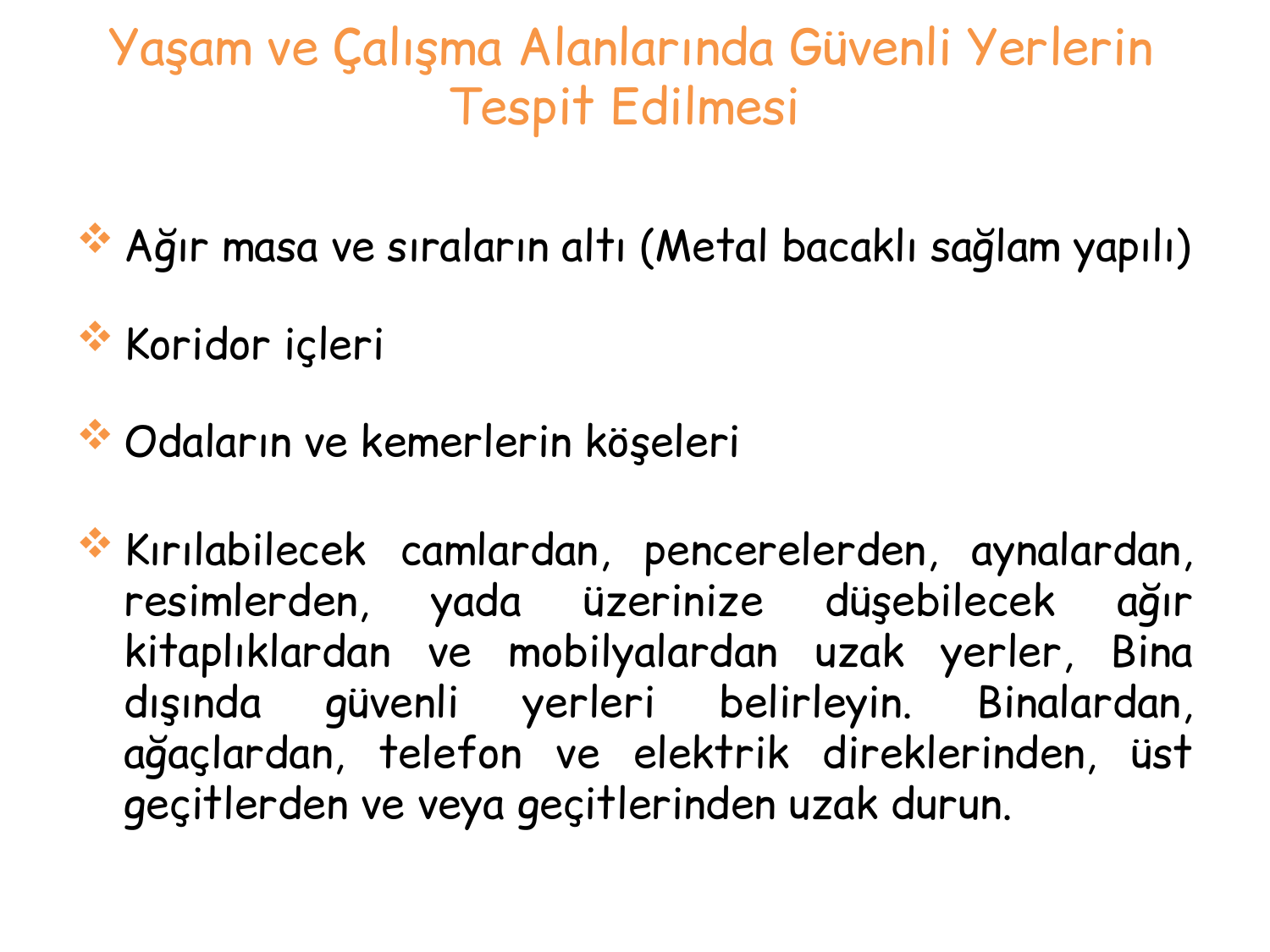

# Yaşam ve Çalışma Alanlarında Güvenli Yerlerin Tespit Edilmesi
Ağır masa ve sıraların altı (Metal bacaklı sağlam yapılı)

Koridor içleri

Odaların ve kemerlerin köşeleri

Kırılabilecek camlardan, pencerelerden, aynalardan, resimlerden, yada üzerinize düşebilecek ağır kitaplıklardan ve mobilyalardan uzak yerler, Bina dışında güvenli yerleri belirleyin. Binalardan, ağaçlardan, telefon ve elektrik direklerinden, üst geçitlerden ve veya geçitlerinden uzak durun.